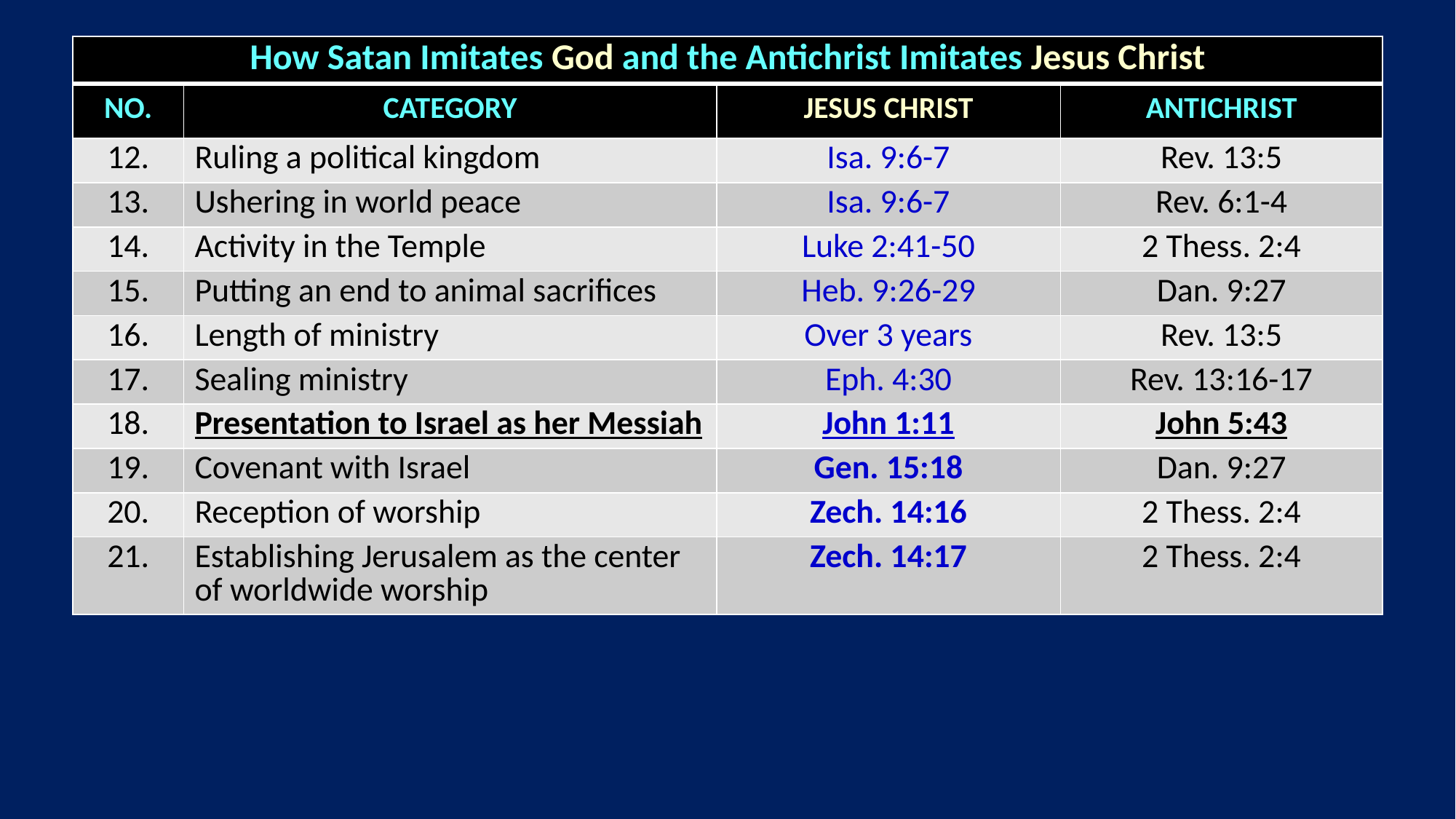

| How Satan Imitates God and the Antichrist Imitates Jesus Christ |  |  |  |
| --- | --- | --- | --- |
| NO. | CATEGORY | JESUS CHRIST | ANTICHRIST |
| 12. | Ruling a political kingdom | Isa. 9:6-7 | Rev. 13:5 |
| 13. | Ushering in world peace | Isa. 9:6-7 | Rev. 6:1-4 |
| 14. | Activity in the Temple | Luke 2:41-50 | 2 Thess. 2:4 |
| 15. | Putting an end to animal sacrifices | Heb. 9:26-29 | Dan. 9:27 |
| 16. | Length of ministry | Over 3 years | Rev. 13:5 |
| 17. | Sealing ministry | Eph. 4:30 | Rev. 13:16-17 |
| 18. | Presentation to Israel as her Messiah | John 1:11 | John 5:43 |
| 19. | Covenant with Israel | Gen. 15:18 | Dan. 9:27 |
| 20. | Reception of worship | Zech. 14:16 | 2 Thess. 2:4 |
| 21. | Establishing Jerusalem as the center of worldwide worship | Zech. 14:17 | 2 Thess. 2:4 |